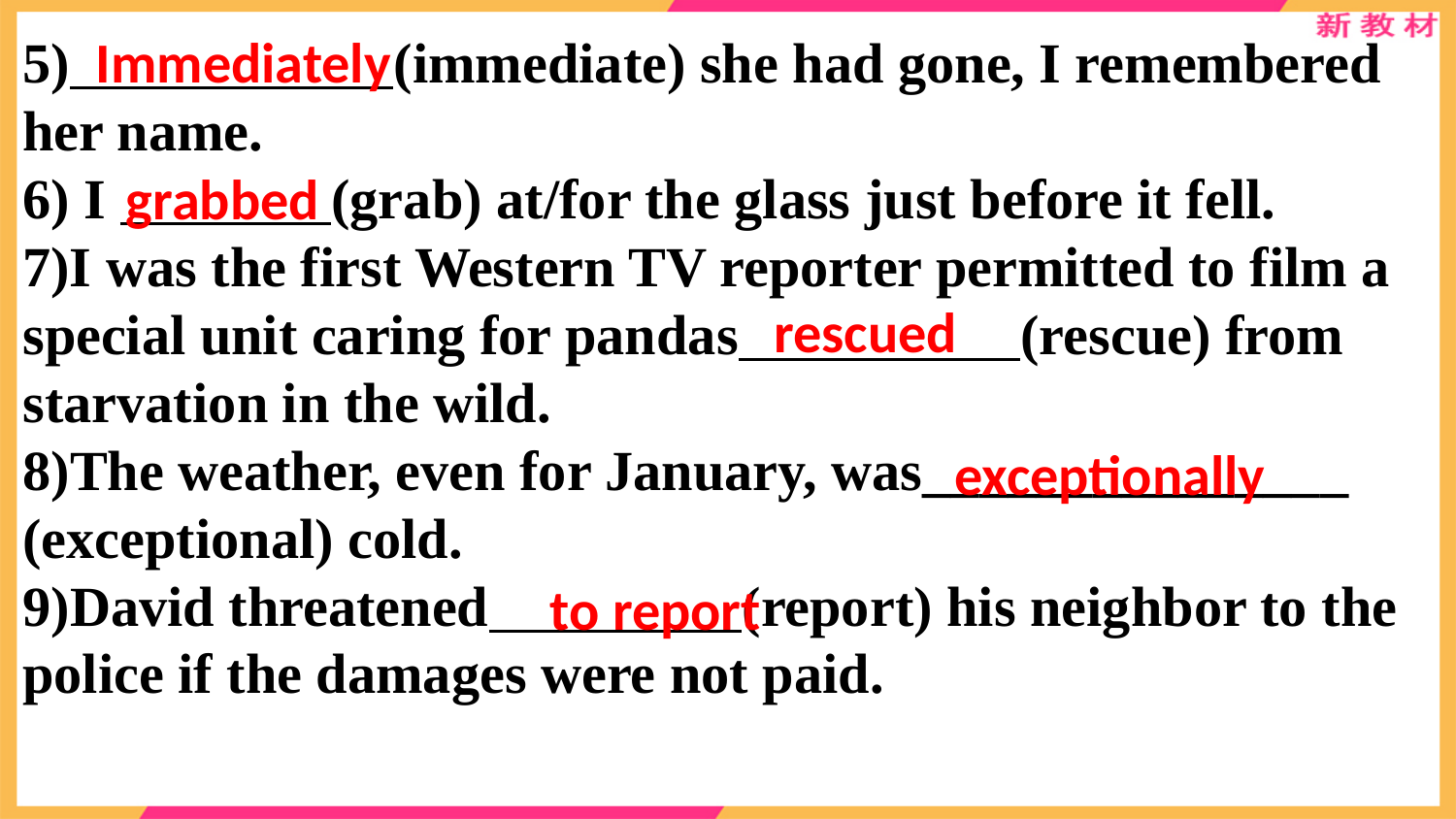

5)                       (immediate) she had gone, I remembered her name.
6) I                (grab) at/for the glass just before it fell.
7)I was the first Western TV reporter permitted to film a special unit caring for pandas                    (rescue) from starvation in the wild.
8)The weather, even for January, was_______________
(exceptional) cold.
9)David threatened                  (report) his neighbor to the police if the damages were not paid.
Immediately
grabbed
rescued
exceptionally
to report